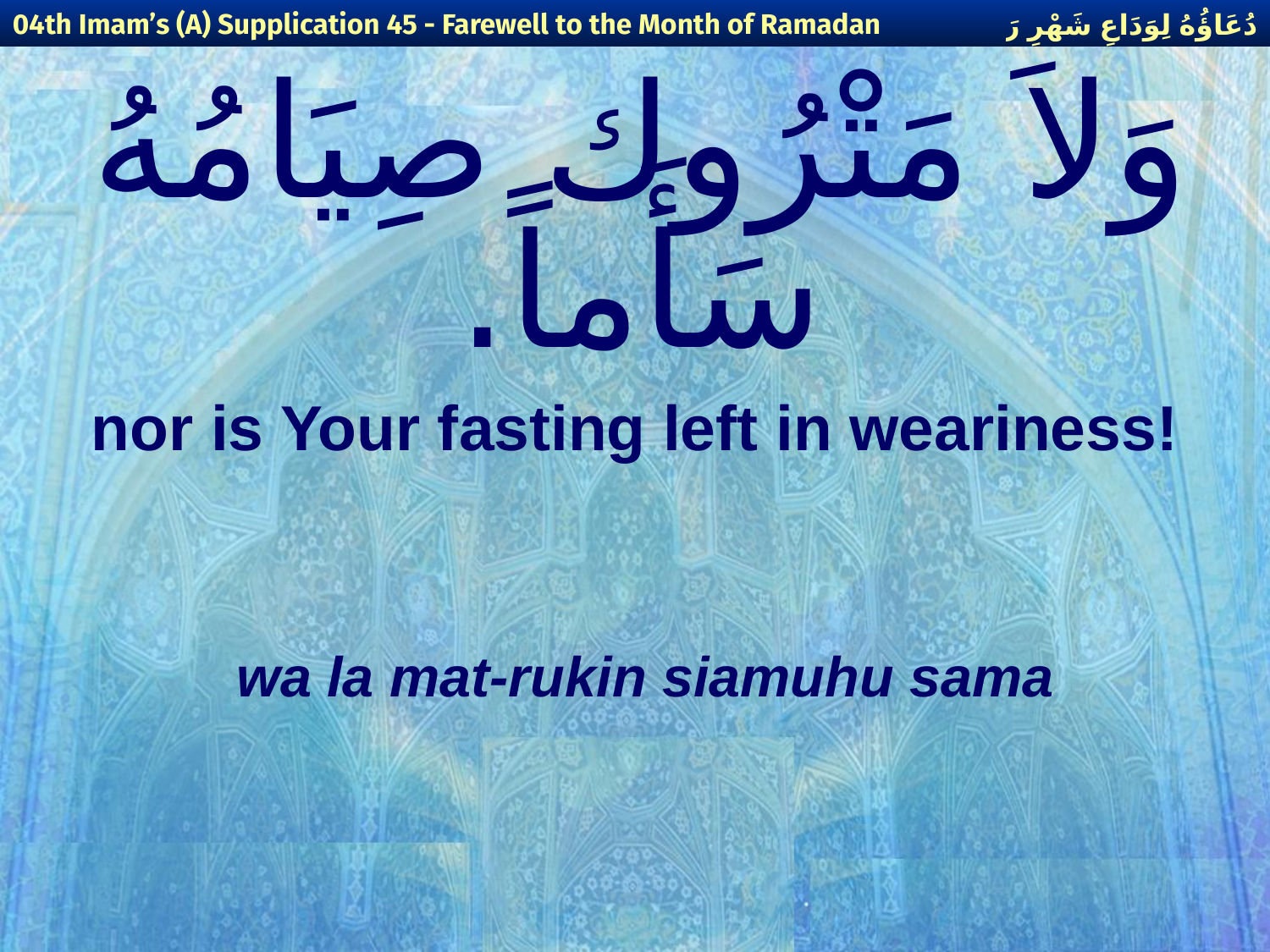

دُعَاؤُهُ لِوَدَاعِ شَهْرِ رَمَضَانَ
04th Imam’s (A) Supplication 45 - Farewell to the Month of Ramadan
# وَلاَ مَتْرُوك صِيَامُهُ سَأَماً.
nor is Your fasting left in weariness!
wa la mat-rukin siamuhu sama